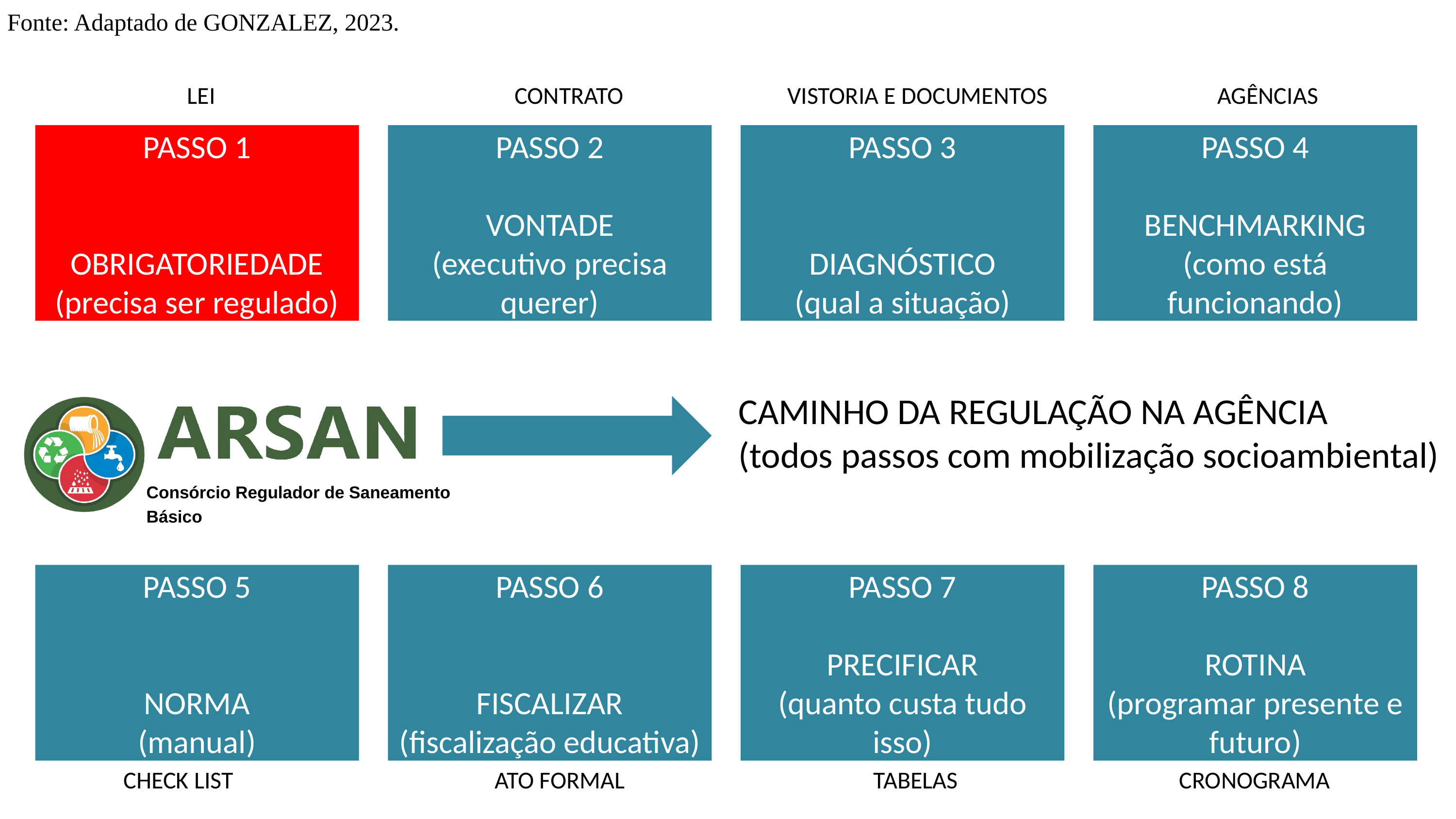

Fonte: Adaptado de GONZALEZ, 2023.
LEI			                    CONTRATO                              VISTORIA E DOCUMENTOS                 	  AGÊNCIAS
PASSO 1

OBRIGATORIEDADE
(precisa ser regulado)
PASSO 2

VONTADE
(executivo precisa querer)
PASSO 3

DIAGNÓSTICO
(qual a situação)
PASSO 4

BENCHMARKING
(como está funcionando)

CAMINHO DA REGULAÇÃO NA AGÊNCIA
(todos passos com mobilização socioambiental)

Consórcio Regulador de Saneamento
Básico
PASSO 5

NORMA
(manual)
PASSO 6

FISCALIZAR
(fiscalização educativa)
PASSO 7

PRECIFICAR
(quanto custa tudo isso)
PASSO 8

ROTINA
(programar presente e futuro)
CHECK LIST		                            ATO FORMAL	                                            TABELAS		                    CRONOGRAMA